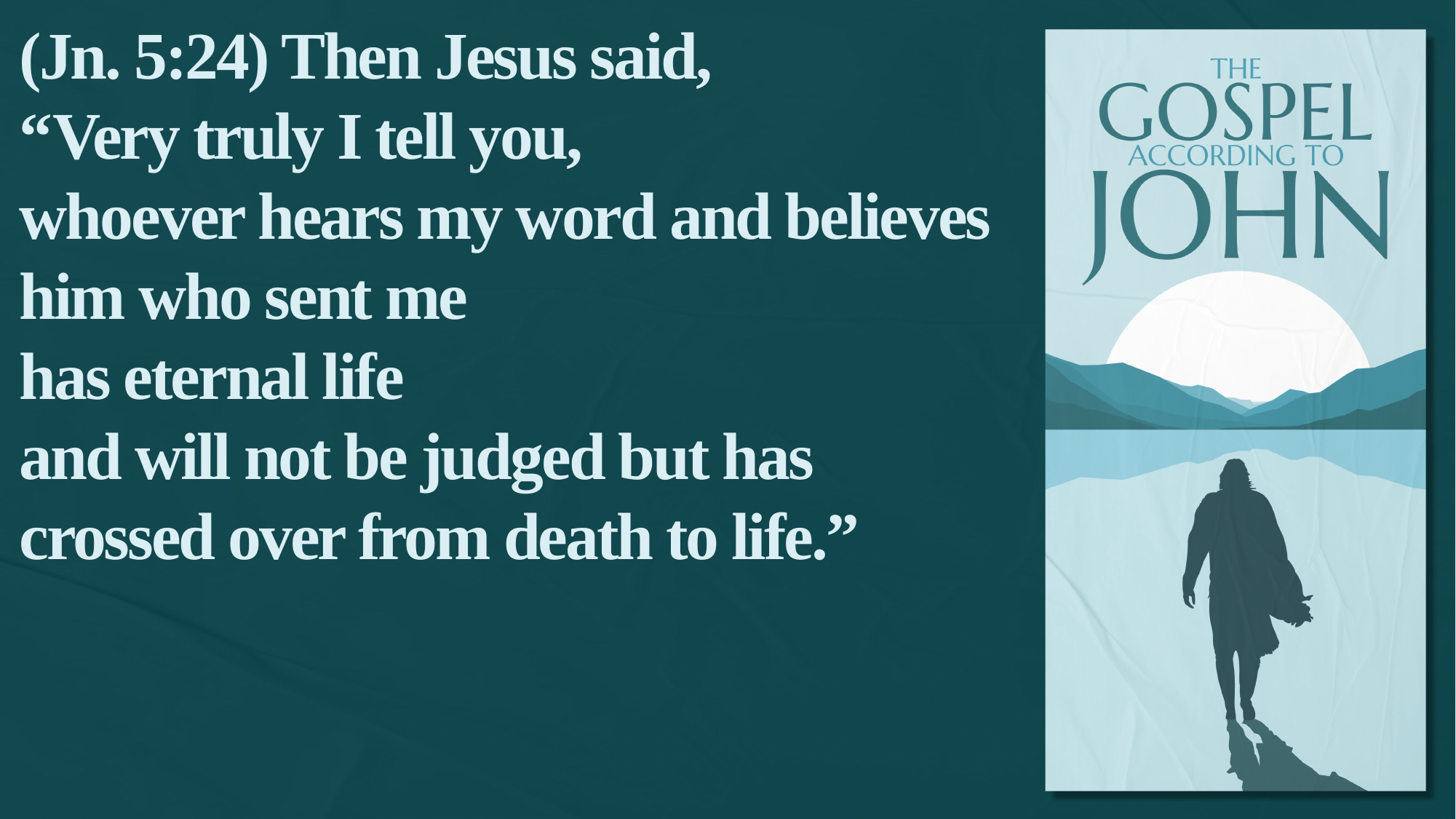

(Jn. 5:24) Then Jesus said,
“Very truly I tell you,
whoever hears my word and believes him who sent me
has eternal life
and will not be judged but has crossed over from death to life.”